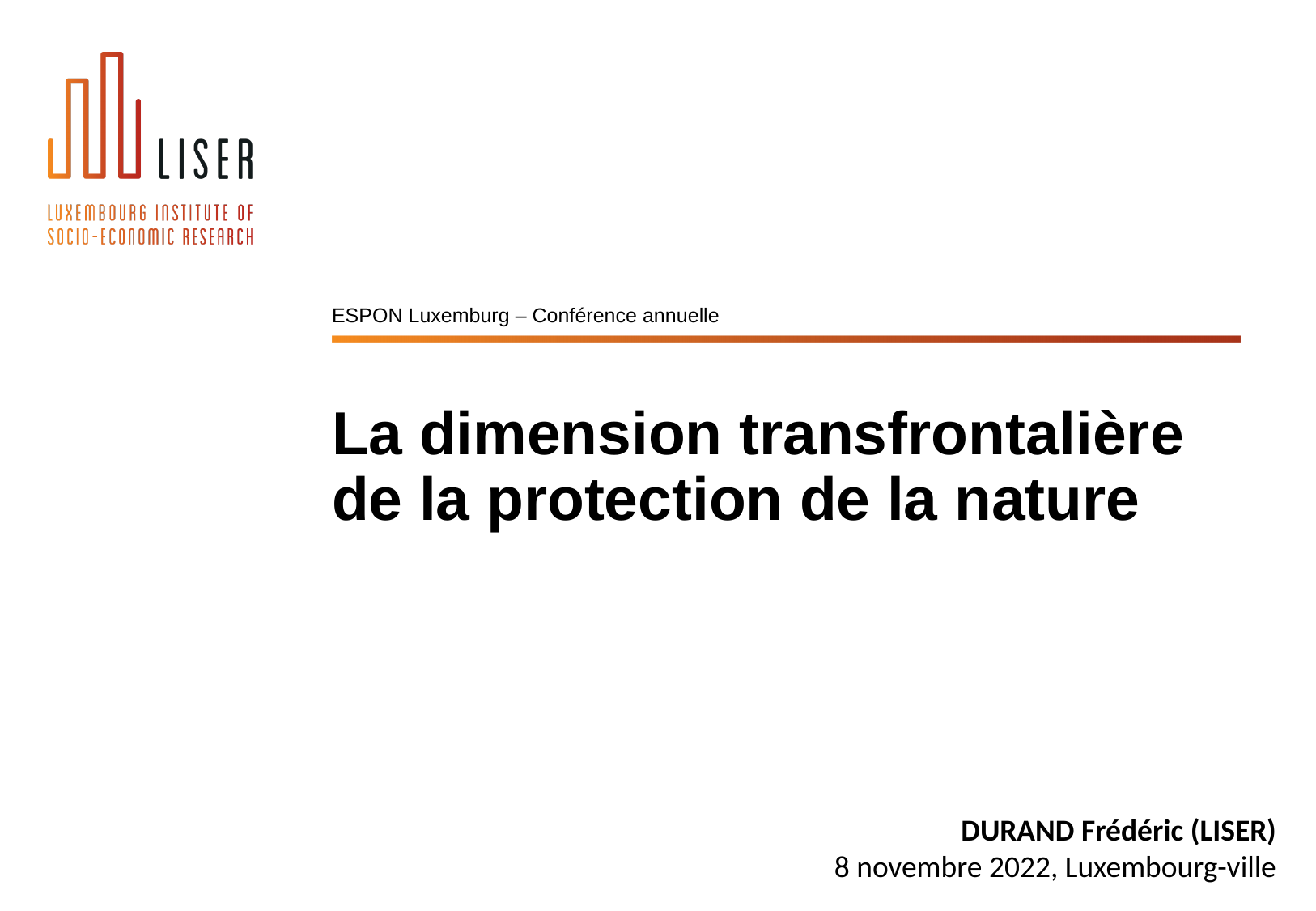

ESPON Luxemburg – Conférence annuelle
# La dimension transfrontalière de la protection de la nature
DURAND Frédéric (LISER)
8 novembre 2022, Luxembourg-ville